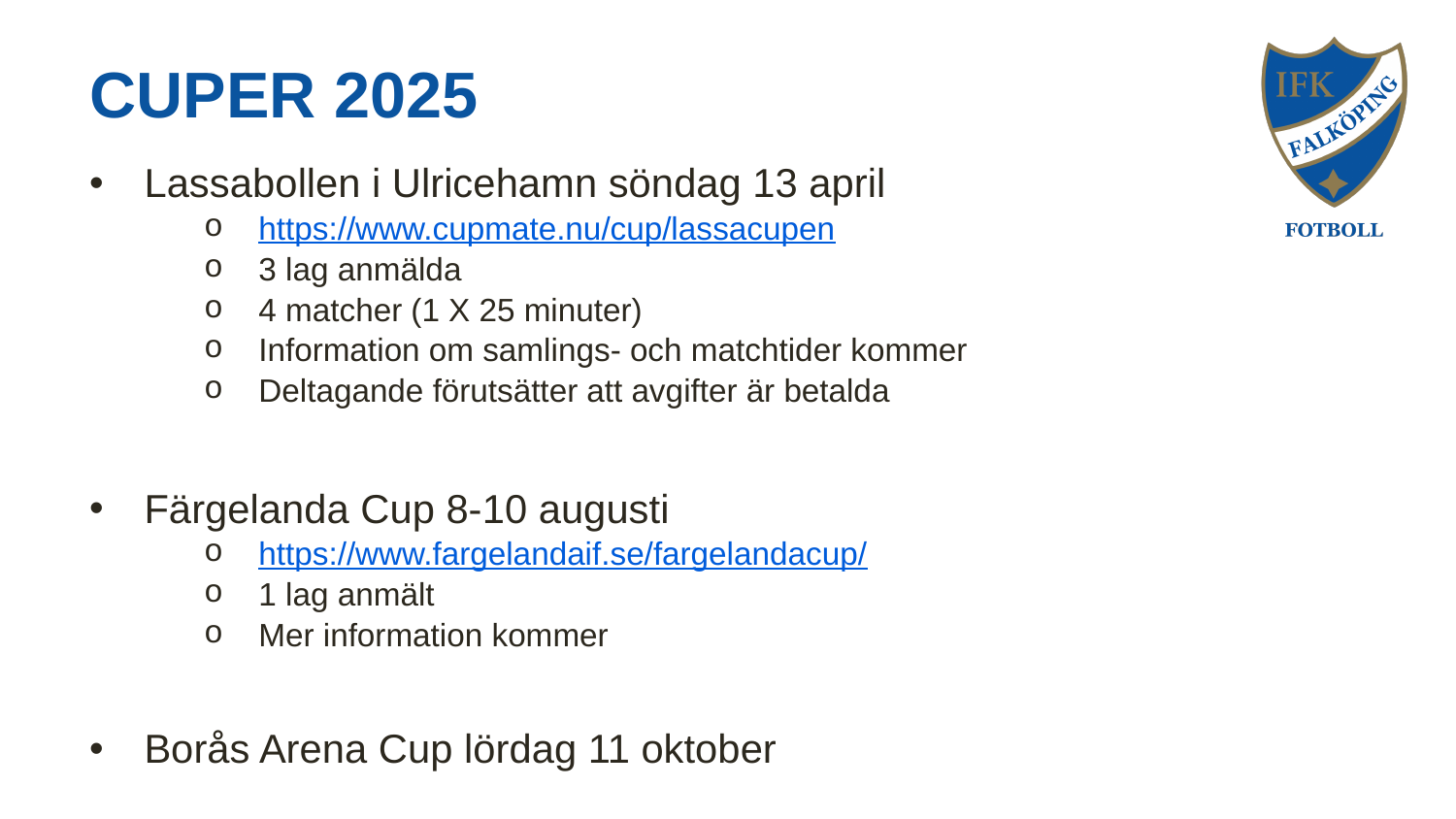

# Cuper 2025
Lassabollen i Ulricehamn söndag 13 april
https://www.cupmate.nu/cup/lassacupen
3 lag anmälda
4 matcher (1 X 25 minuter)
Information om samlings- och matchtider kommer
Deltagande förutsätter att avgifter är betalda

Färgelanda Cup 8-10 augusti
https://www.fargelandaif.se/fargelandacup/
1 lag anmält
Mer information kommer

Borås Arena Cup lördag 11 oktober